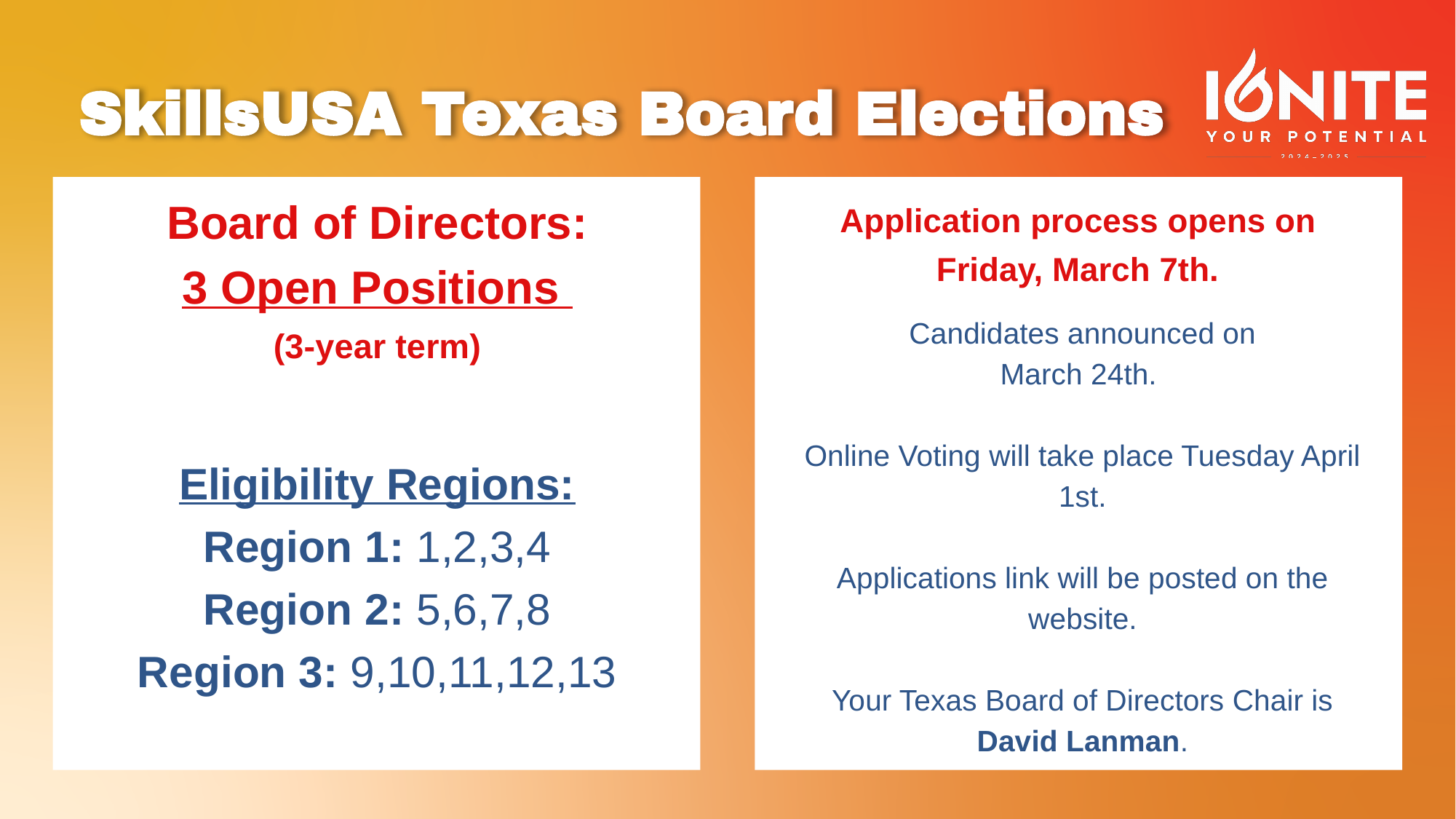

# SkillsUSA Texas Board Elections
Board of Directors:
3 Open Positions
(3-year term)

Application process opens on
Friday, March 7th.
Candidates announced on
March 24th.

Online Voting will take place Tuesday April 1st.

Applications link will be posted on the website.

Your Texas Board of Directors Chair is David Lanman.

Eligibility Regions:
Region 1: 1,2,3,4
Region 2: 5,6,7,8
Region 3: 9,10,11,12,13